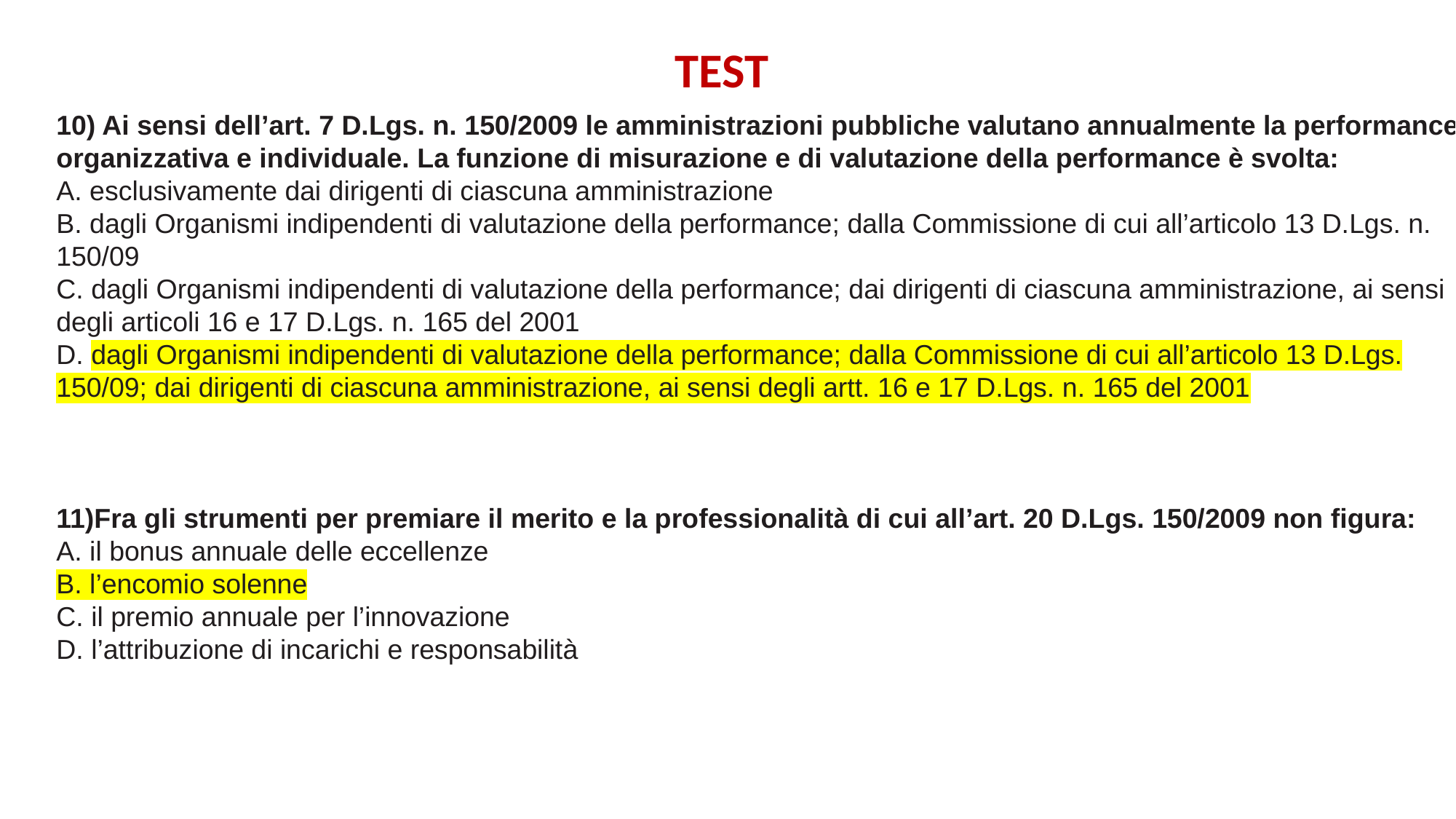

10) Ai sensi dell’art. 7 D.Lgs. n. 150/2009 le amministrazioni pubbliche valutano annualmente la performance organizzativa e individuale. La funzione di misurazione e di valutazione della performance è svolta:
A. esclusivamente dai dirigenti di ciascuna amministrazione
B. dagli Organismi indipendenti di valutazione della performance; dalla Commissione di cui all’articolo 13 D.Lgs. n. 150/09
C. dagli Organismi indipendenti di valutazione della performance; dai dirigenti di ciascuna amministrazione, ai sensi degli articoli 16 e 17 D.Lgs. n. 165 del 2001
D. dagli Organismi indipendenti di valutazione della performance; dalla Commissione di cui all’articolo 13 D.Lgs. 150/09; dai dirigenti di ciascuna amministrazione, ai sensi degli artt. 16 e 17 D.Lgs. n. 165 del 2001

11)Fra gli strumenti per premiare il merito e la professionalità di cui all’art. 20 D.Lgs. 150/2009 non figura:
A. il bonus annuale delle eccellenze
B. l’encomio solenne
C. il premio annuale per l’innovazione
D. l’attribuzione di incarichi e responsabilità

# TEST